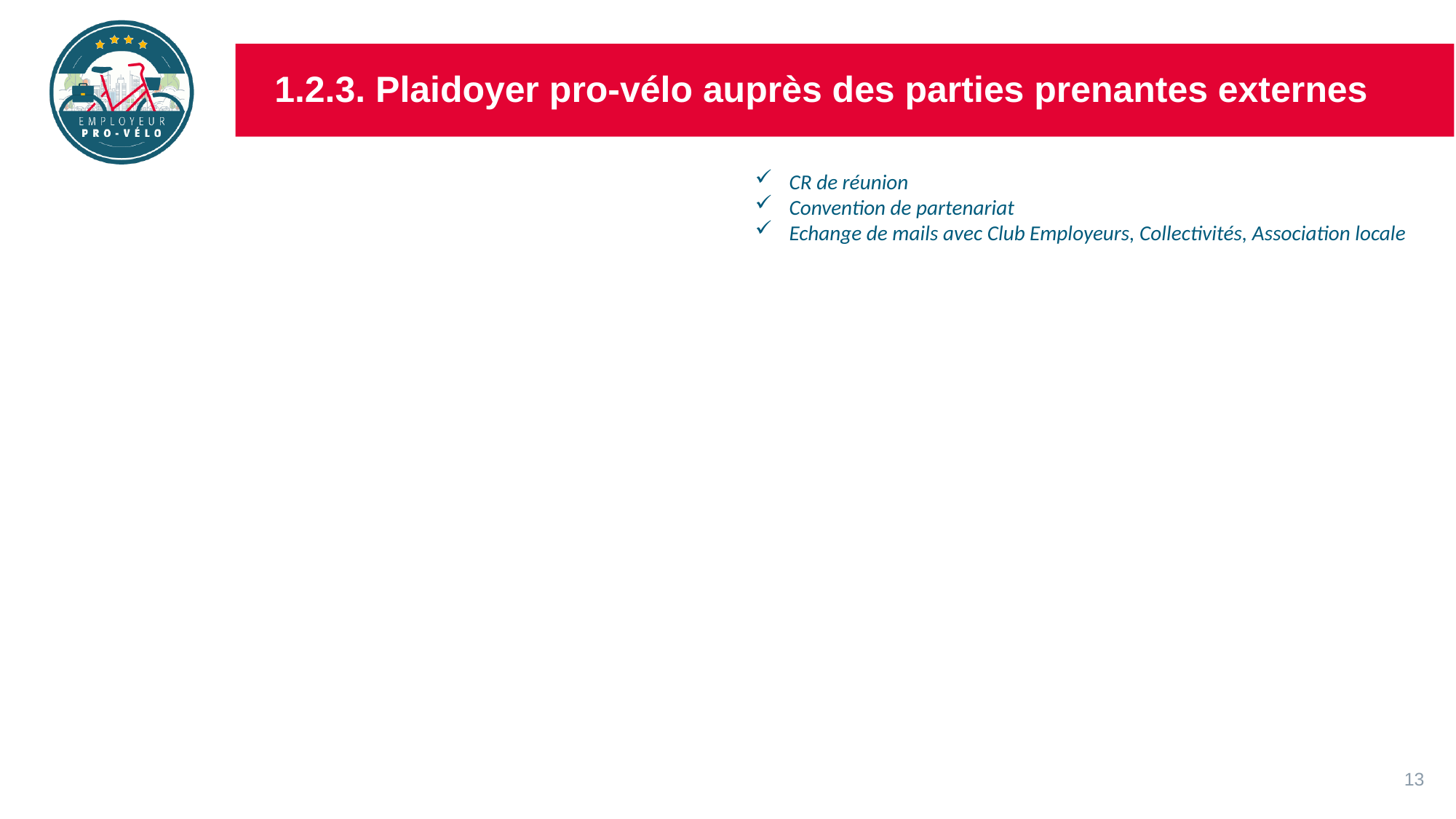

# 1.2.3. Plaidoyer pro-vélo auprès des parties prenantes externes
CR de réunion
Convention de partenariat
Echange de mails avec Club Employeurs, Collectivités, Association locale

13